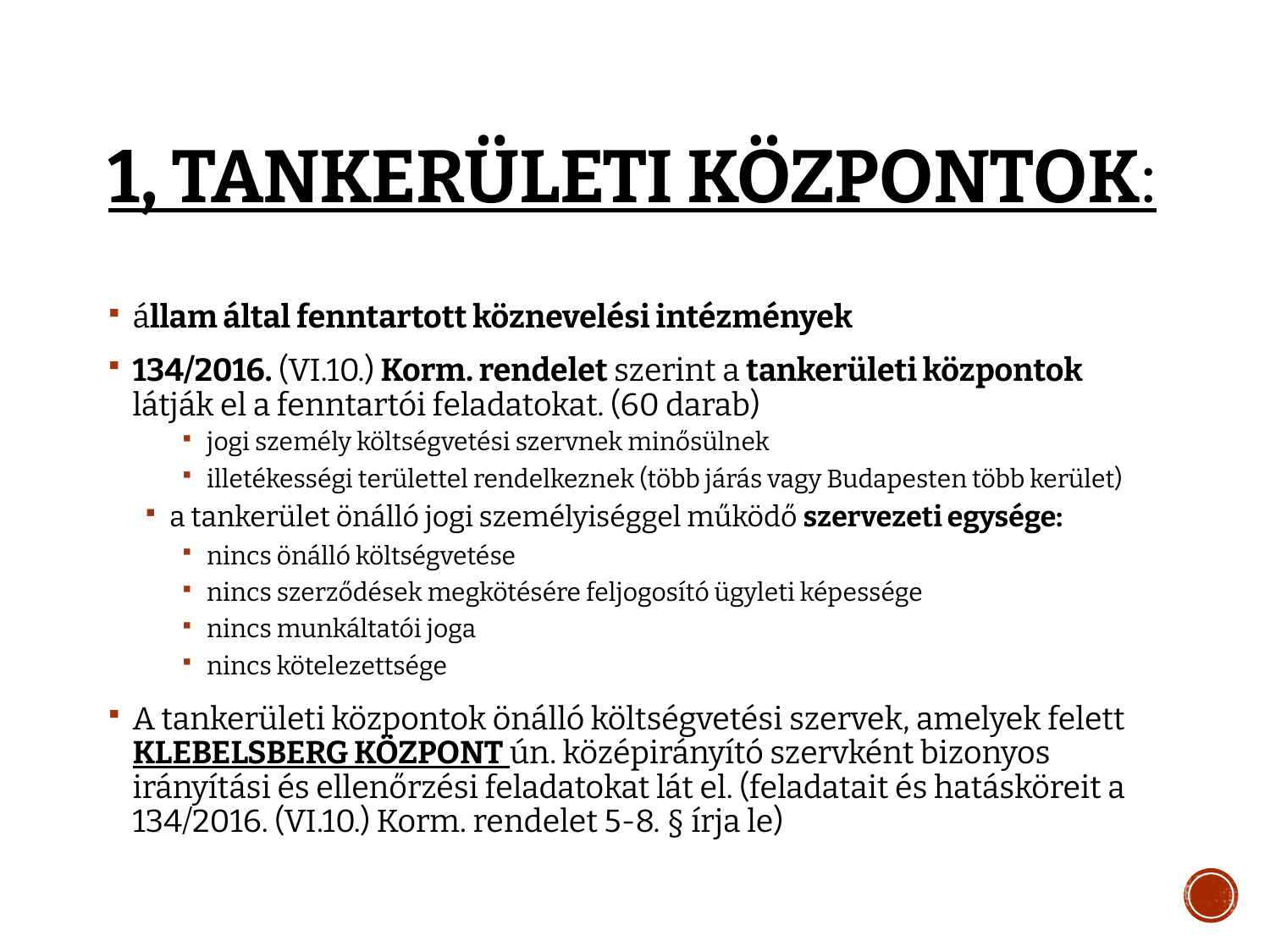

# 1, Tankerületi központok:
állam által fenntartott köznevelési intézmények
134/2016. (VI.10.) Korm. rendelet szerint a tankerületi központok látják el a fenntartói feladatokat. (60 darab)
jogi személy költségvetési szervnek minősülnek
illetékességi területtel rendelkeznek (több járás vagy Budapesten több kerület)
a tankerület önálló jogi személyiséggel működő szervezeti egysége:
nincs önálló költségvetése
nincs szerződések megkötésére feljogosító ügyleti képessége
nincs munkáltatói joga
nincs kötelezettsége
A tankerületi központok önálló költségvetési szervek, amelyek felett KLEBELSBERG KÖZPONT ún. középirányító szervként bizonyos irányítási és ellenőrzési feladatokat lát el. (feladatait és hatásköreit a 134/2016. (VI.10.) Korm. rendelet 5-8. § írja le)